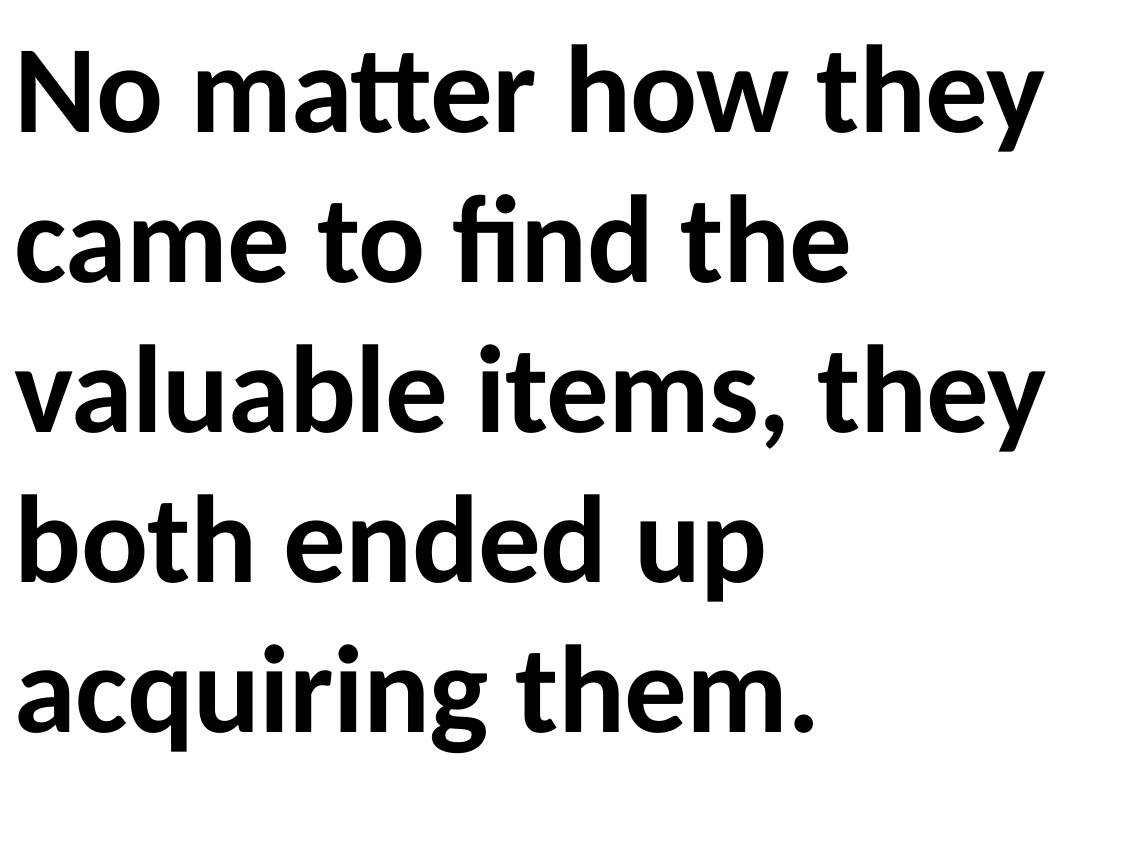

No matter how they came to find the valuable items, they both ended up acquiring them.